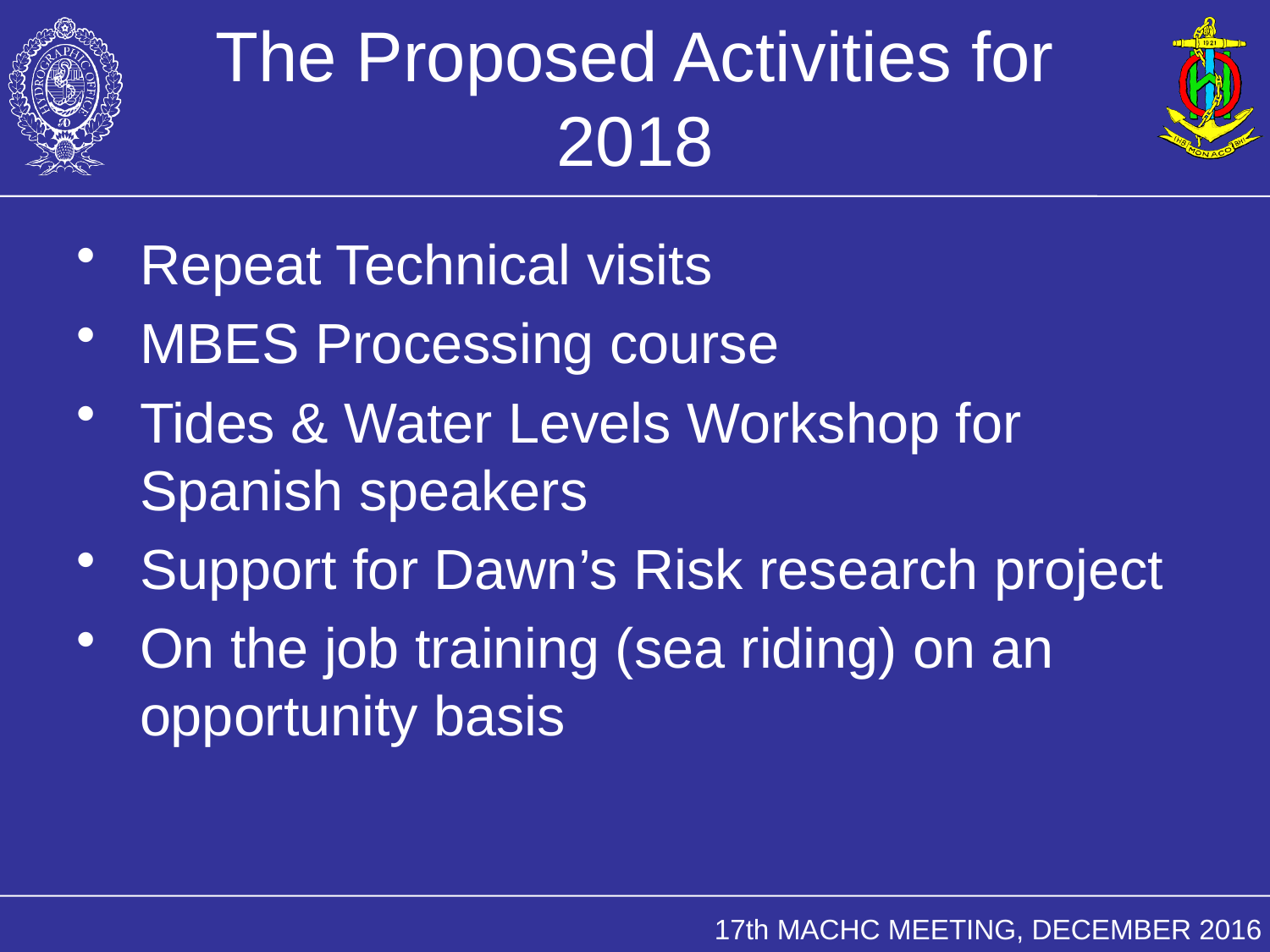

# The Proposed Activities for 2018
Repeat Technical visits
MBES Processing course
Tides & Water Levels Workshop for Spanish speakers
Support for Dawn’s Risk research project
On the job training (sea riding) on an opportunity basis